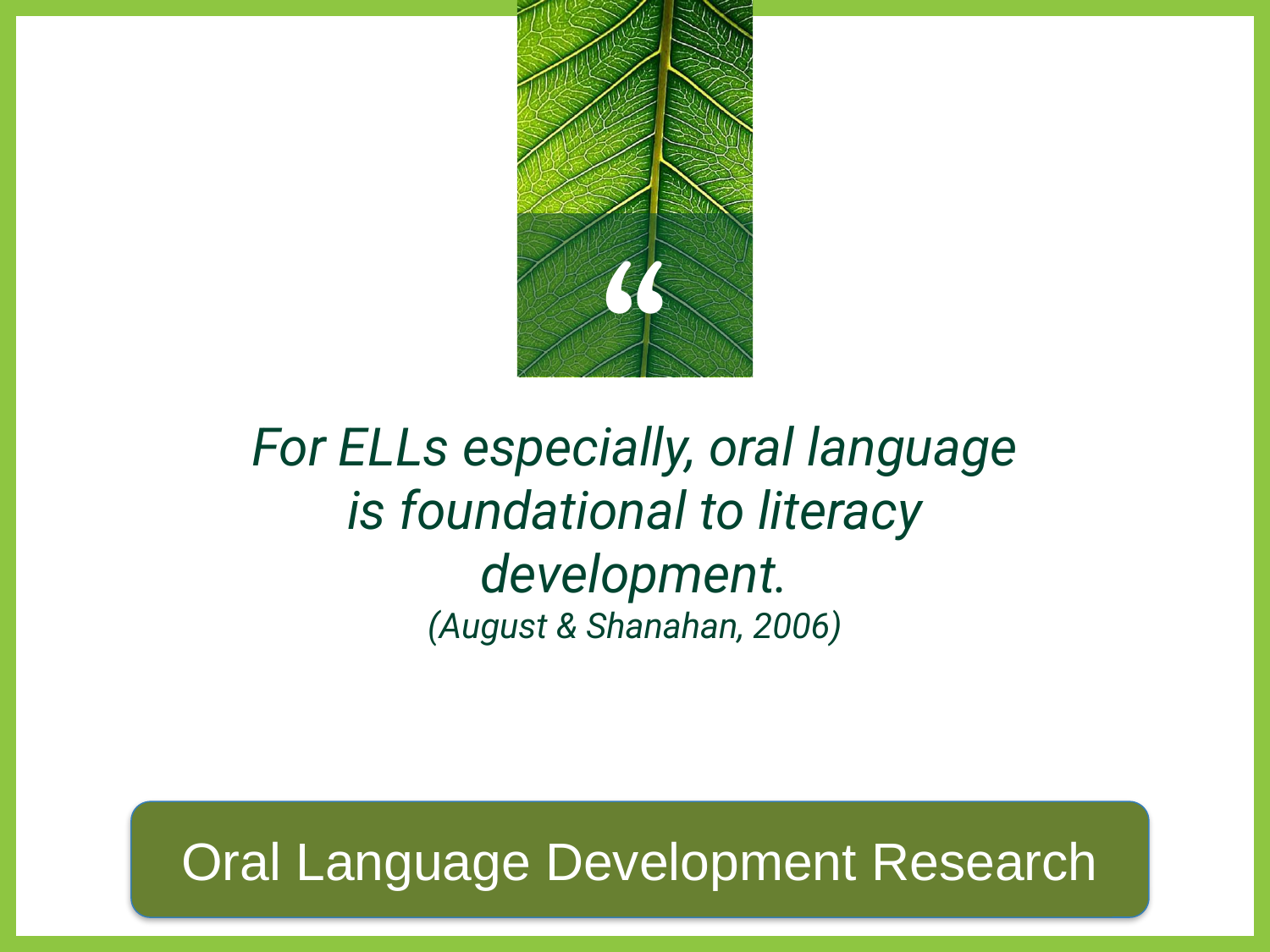

For ELLs especially, oral language is foundational to literacy development.
(August & Shanahan, 2006)
Oral Language Development Research